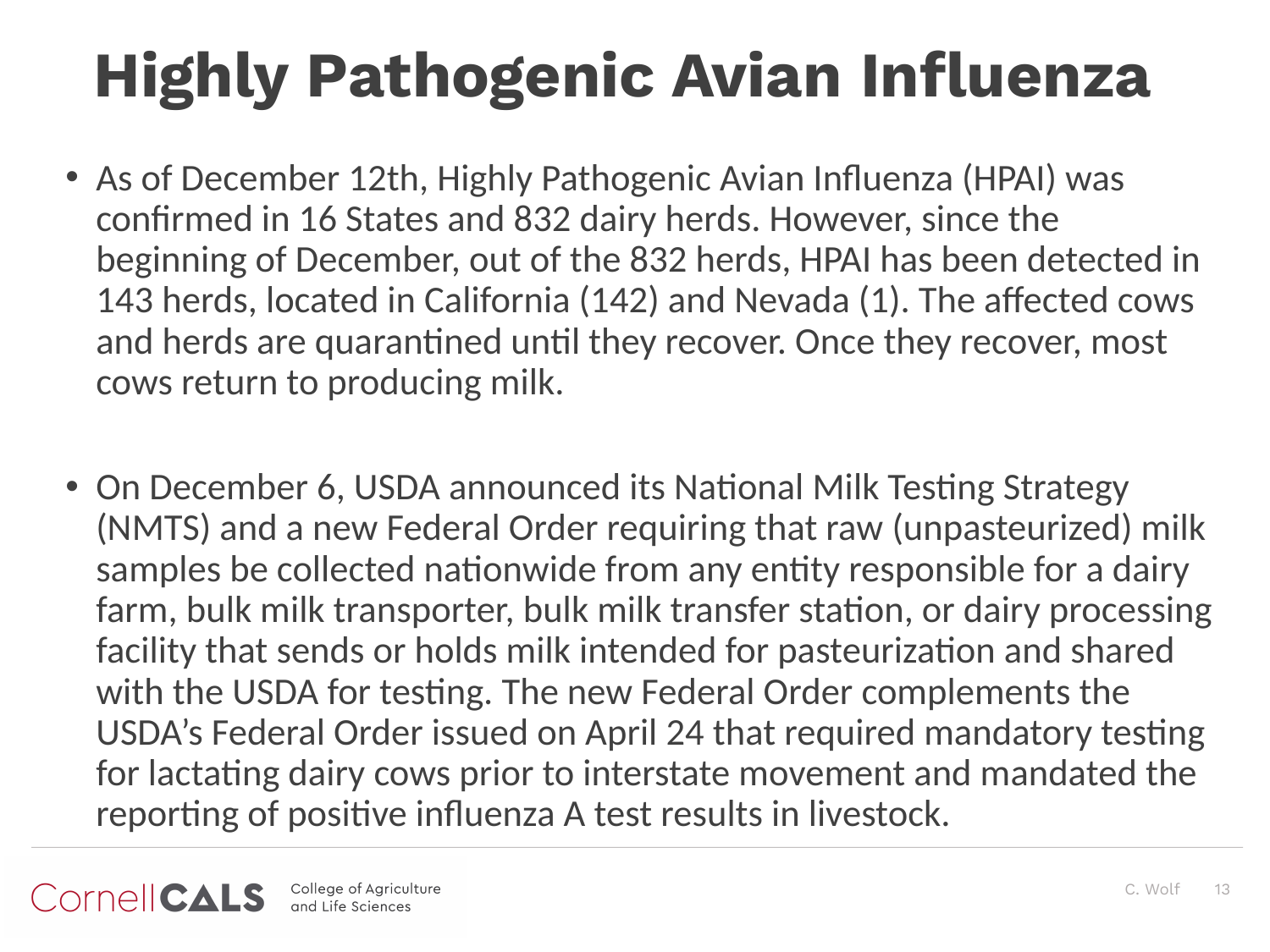

# Highly Pathogenic Avian Influenza
As of December 12th, Highly Pathogenic Avian Influenza (HPAI) was confirmed in 16 States and 832 dairy herds. However, since the beginning of December, out of the 832 herds, HPAI has been detected in 143 herds, located in California (142) and Nevada (1). The affected cows and herds are quarantined until they recover. Once they recover, most cows return to producing milk.

On December 6, USDA announced its National Milk Testing Strategy (NMTS) and a new Federal Order requiring that raw (unpasteurized) milk samples be collected nationwide from any entity responsible for a dairy farm, bulk milk transporter, bulk milk transfer station, or dairy processing facility that sends or holds milk intended for pasteurization and shared with the USDA for testing. The new Federal Order complements the USDA’s Federal Order issued on April 24 that required mandatory testing for lactating dairy cows prior to interstate movement and mandated the reporting of positive influenza A test results in livestock.
C. Wolf
13